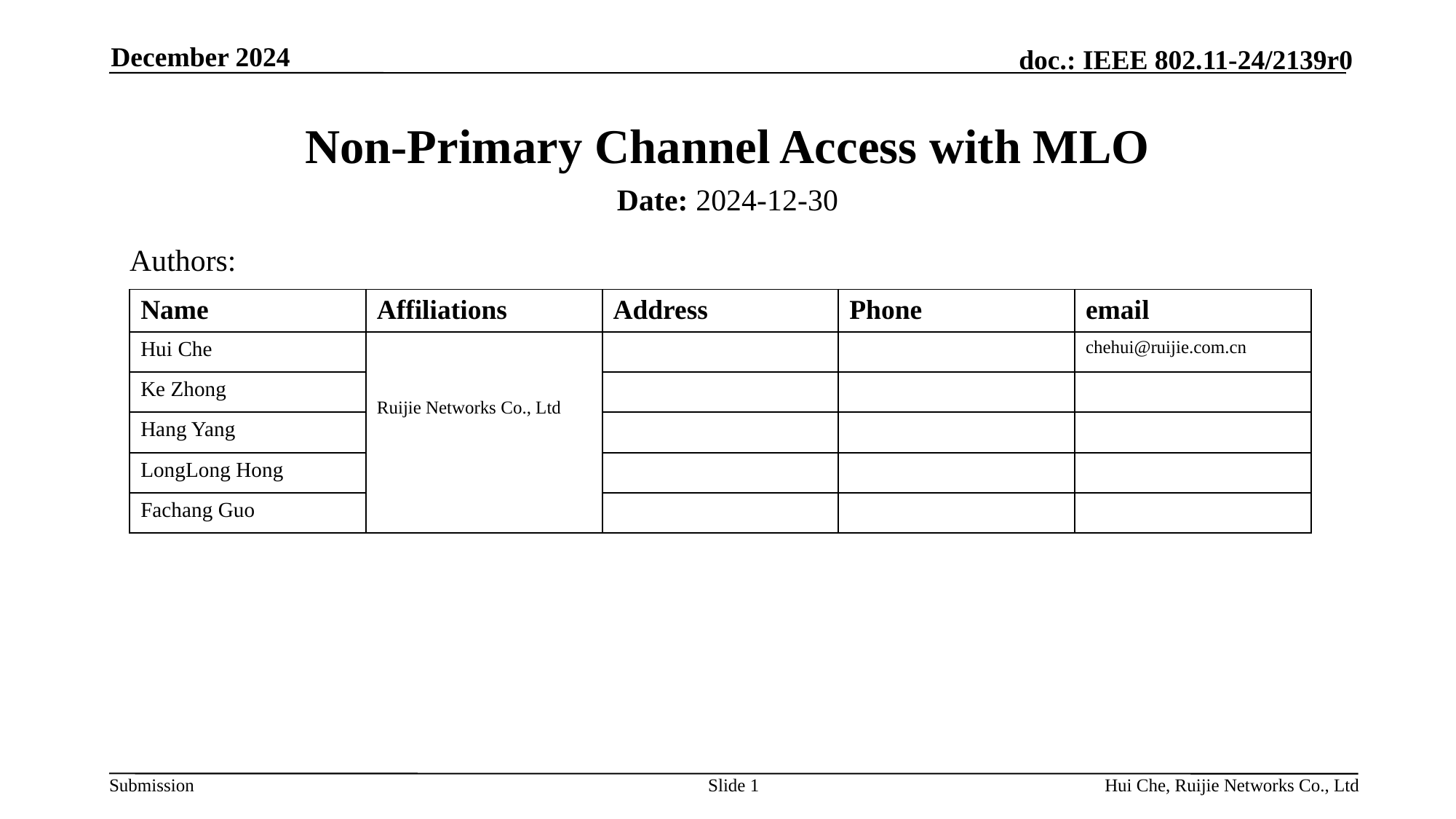

December 2024
# Non-Primary Channel Access with MLO
Date: 2024-12-30
Authors:
| Name | Affiliations | Address | Phone | email |
| --- | --- | --- | --- | --- |
| Hui Che | Ruijie Networks Co., Ltd |  |  | chehui@ruijie.com.cn |
| Ke Zhong |  |  |  |  |
| Hang Yang |  |  |  |  |
| LongLong Hong |  |  |  |  |
| Fachang Guo |  |  |  |  |
Slide 1
Hui Che, Ruijie Networks Co., Ltd